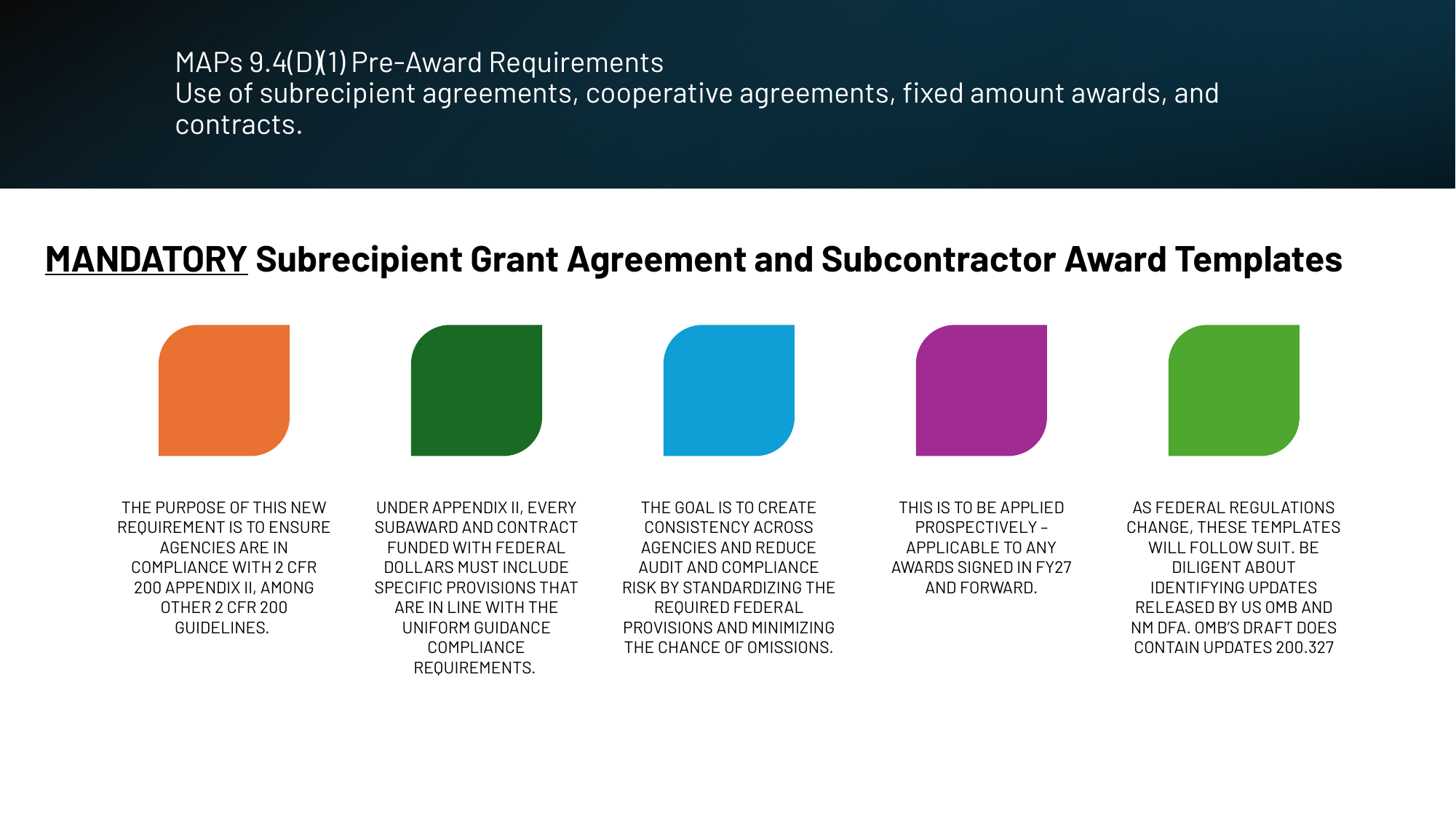

# MAPs 9.4(D)(1) Pre-Award Requirements Use of subrecipient agreements, cooperative agreements, fixed amount awards, and contracts.
MANDATORY Subrecipient Grant Agreement and Subcontractor Award Templates
The purpose of this new requirement is to ensure agencies are in compliance with 2 CFR 200 Appendix II, among other 2 CFR 200 guidelines.
Under Appendix II, every subaward and contract funded with Federal dollars must include specific provisions that are in line with the Uniform Guidance compliance requirements.
The goal is to create consistency across agencies and reduce audit and compliance risk by standardizing the required federal provisions and minimizing the chance of omissions.
This is to be applied PROSPECTIVELY – applicable to any awards signed in FY27 and forward.
As Federal regulations change, these templates will follow suit. Be diligent about identifying updates released by US OMB and NM DFA. OMB’s DRAFT does contain updates 200.327